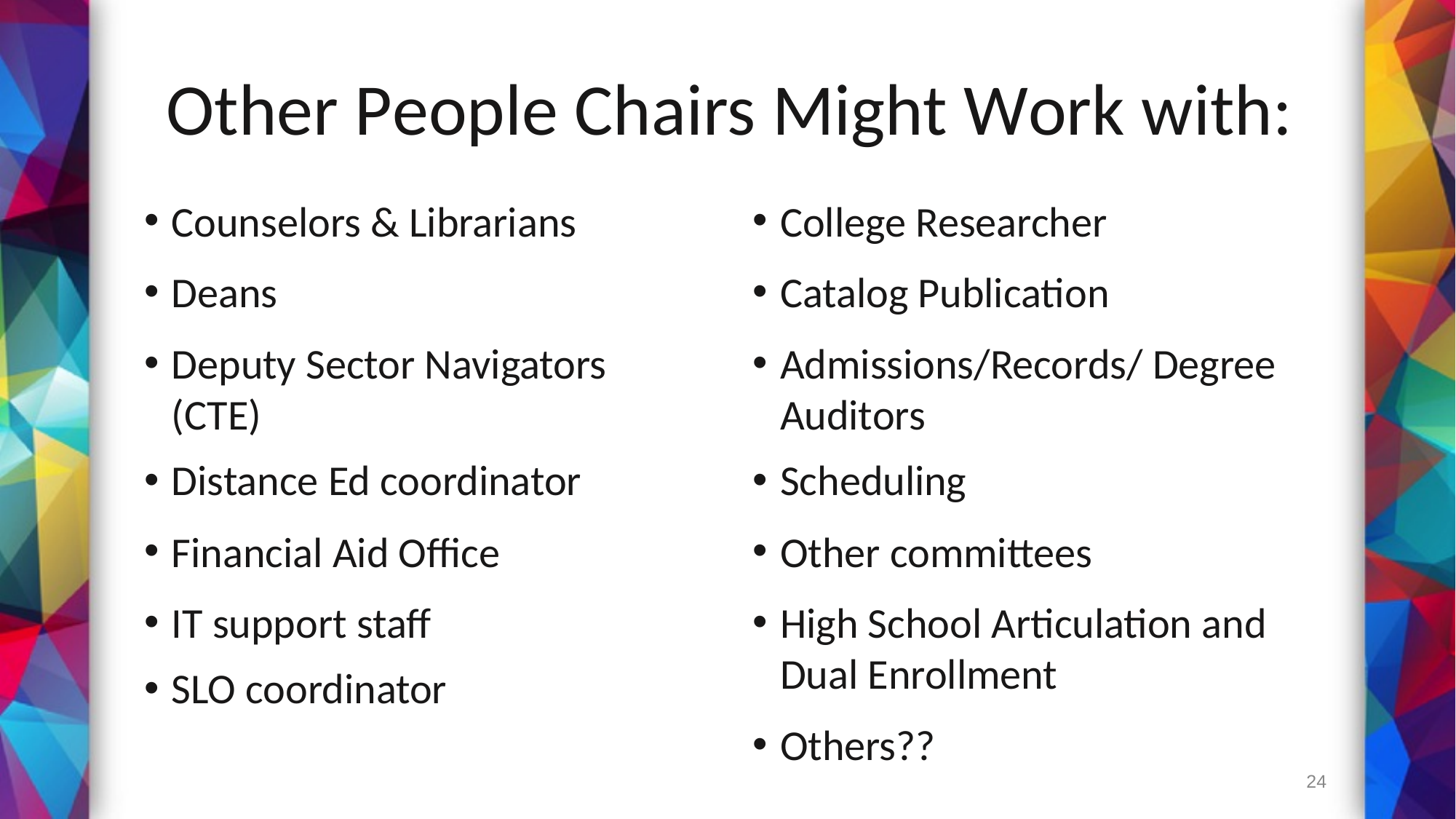

24
# Other People Chairs Might Work with:
Counselors & Librarians
Deans
Deputy Sector Navigators (CTE)
Distance Ed coordinator
Financial Aid Office
IT support staff
SLO coordinator
College Researcher
Catalog Publication
Admissions/Records/ Degree Auditors
Scheduling
Other committees
High School Articulation and Dual Enrollment
Others??